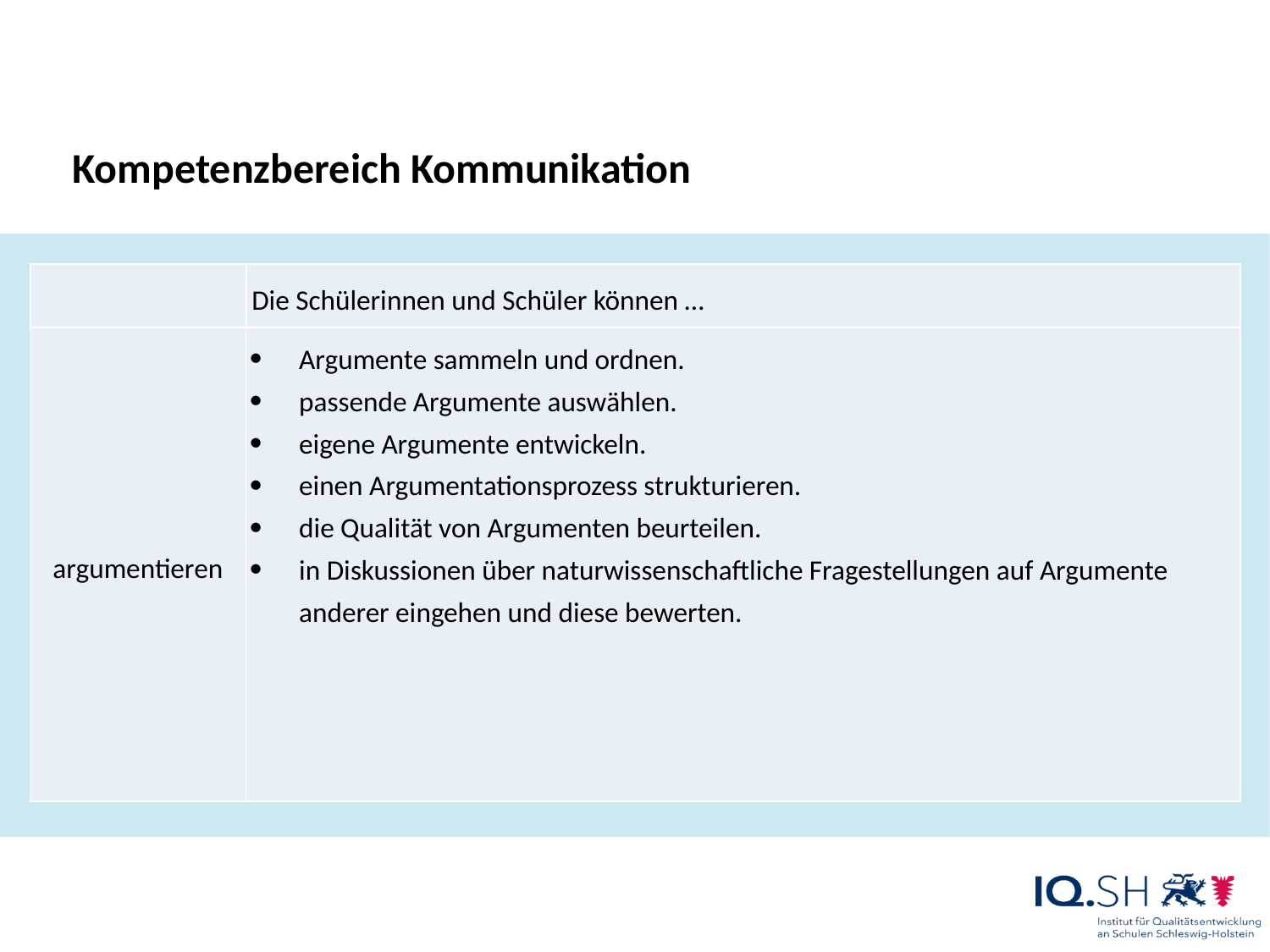

Kompetenzbereich Kommunikation
|  | Die Schülerinnen und Schüler können … |
| --- | --- |
| argumentieren | Argumente sammeln und ordnen. passende Argumente auswählen. eigene Argumente entwickeln. einen Argumentationsprozess strukturieren. die Qualität von Argumenten beurteilen. in Diskussionen über naturwissenschaftliche Fragestellungen auf Argumente anderer eingehen und diese bewerten. |
| --- | --- |